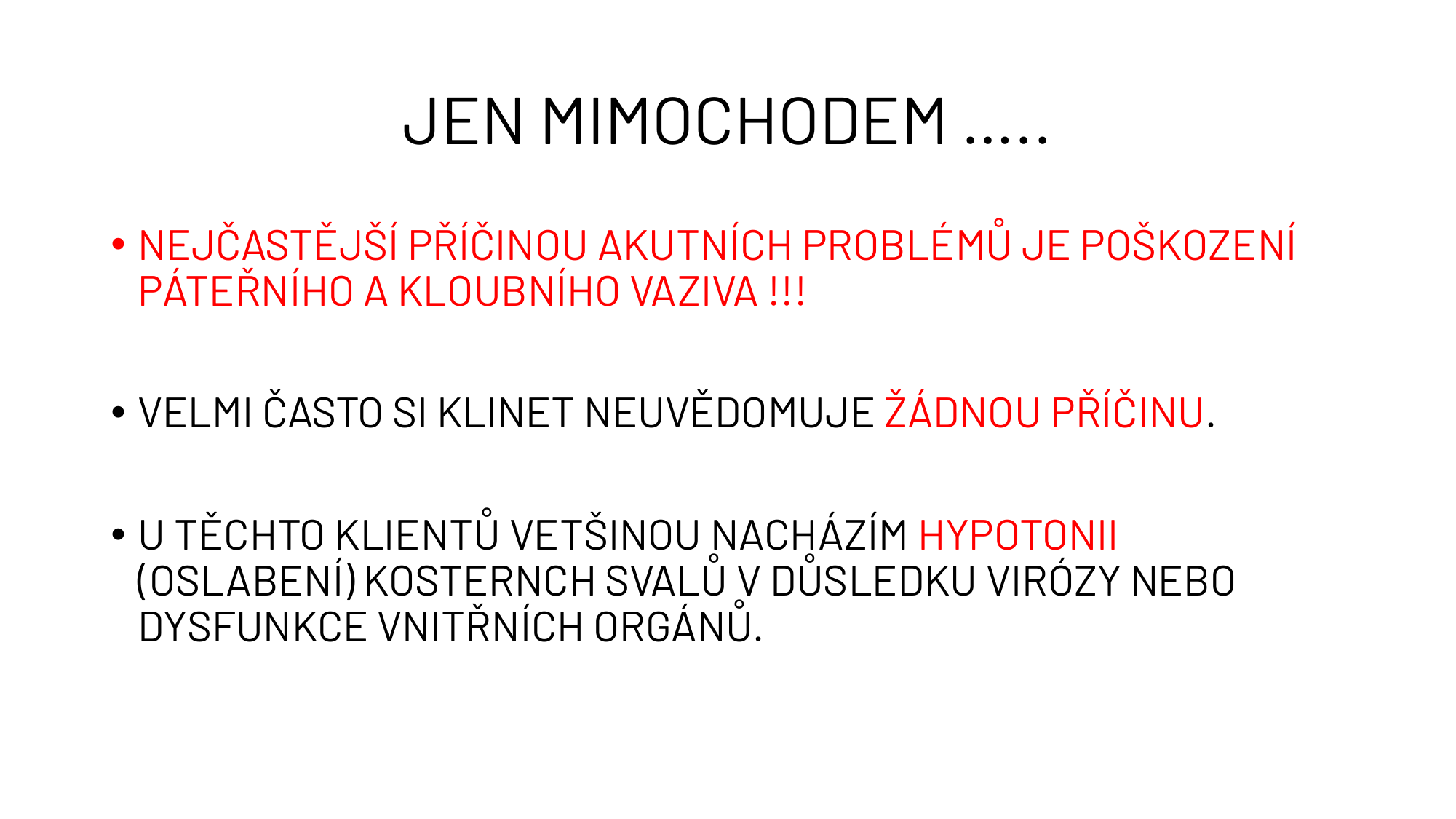

# JEN MIMOCHODEM …..
NEJČASTĚJŠÍ PŘÍČINOU AKUTNÍCH PROBLÉMŮ JE POŠKOZENÍ PÁTEŘNÍHO A KLOUBNÍHO VAZIVA !!!

VELMI ČASTO SI KLINET NEUVĚDOMUJE ŽÁDNOU PŘÍČINU.

U TĚCHTO KLIENTŮ VETŠINOU NACHÁZÍM HYPOTONII (OSLABENÍ) KOSTERNCH SVALŮ V DŮSLEDKU VIRÓZY NEBO DYSFUNKCE VNITŘNÍCH ORGÁNŮ.